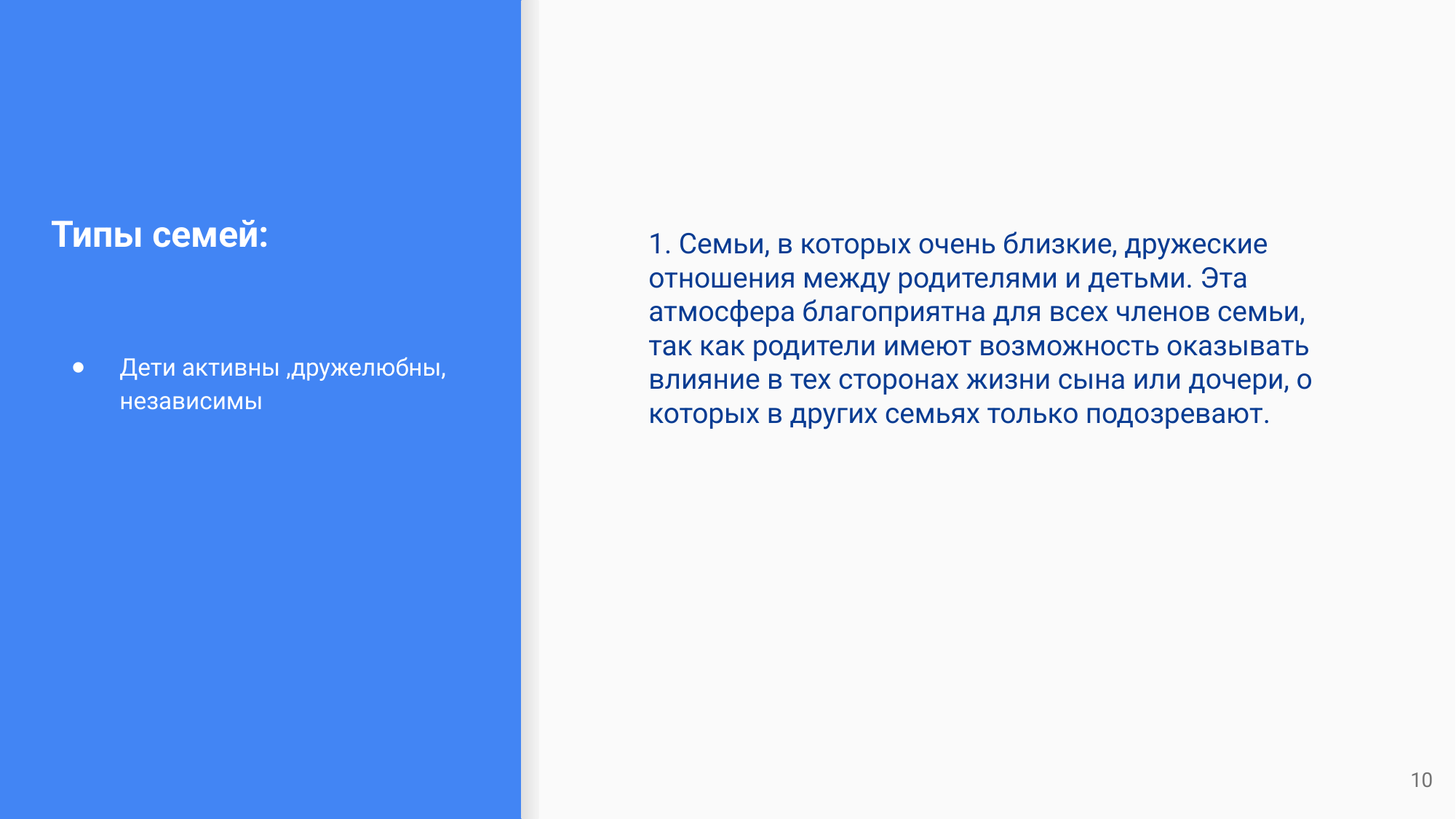

# Типы семей:
1. Семьи, в которых очень близкие, дружеские отношения между родителями и детьми. Эта атмосфера благоприятна для всех членов семьи, так как родители имеют возможность оказывать влияние в тех сторонах жизни сына или дочери, о которых в других семьях только подозревают.
Дети активны ,дружелюбны, независимы
10